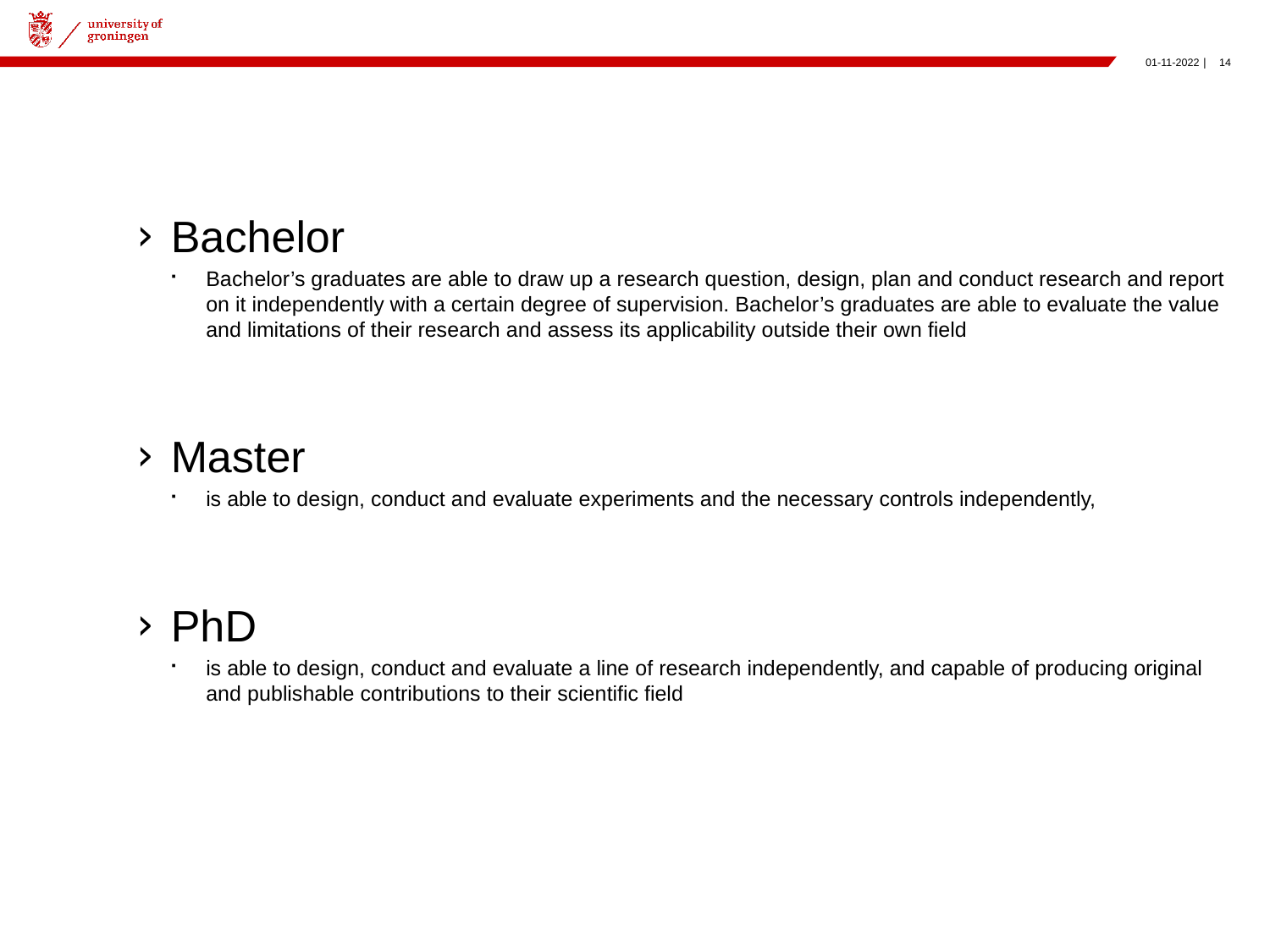

#
Bachelor
Bachelor’s graduates are able to draw up a research question, design, plan and conduct research and report on it independently with a certain degree of supervision. Bachelor’s graduates are able to evaluate the value and limitations of their research and assess its applicability outside their own field

Master
is able to design, conduct and evaluate experiments and the necessary controls independently,

PhD
is able to design, conduct and evaluate a line of research independently, and capable of producing original and publishable contributions to their scientific field